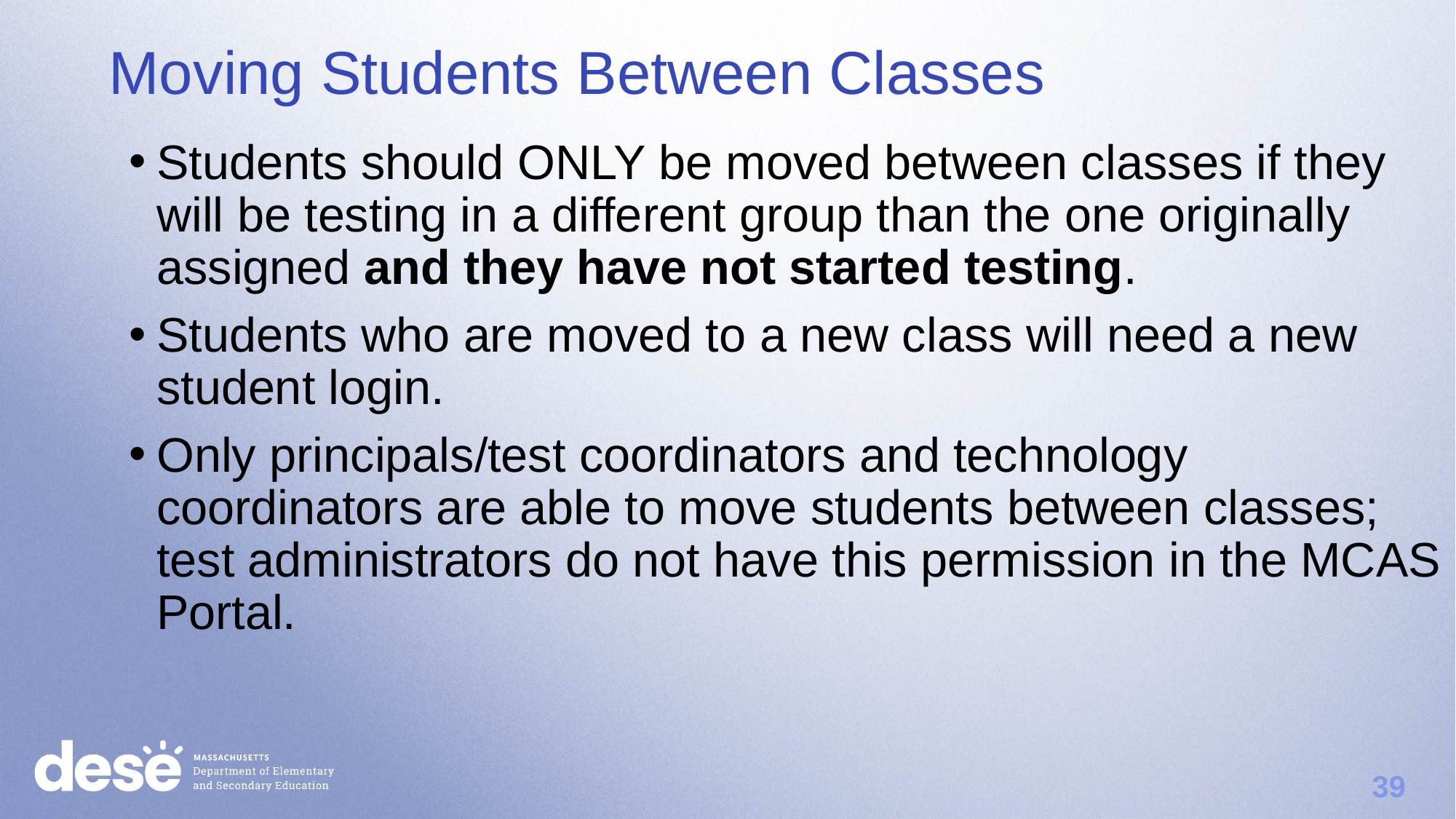

Moving Students Between Classes
Students should ONLY be moved between classes if they will be testing in a different group than the one originally assigned and they have not started testing.
Students who are moved to a new class will need a new student login.
Only principals/test coordinators and technology coordinators are able to move students between classes; test administrators do not have this permission in the MCAS Portal.